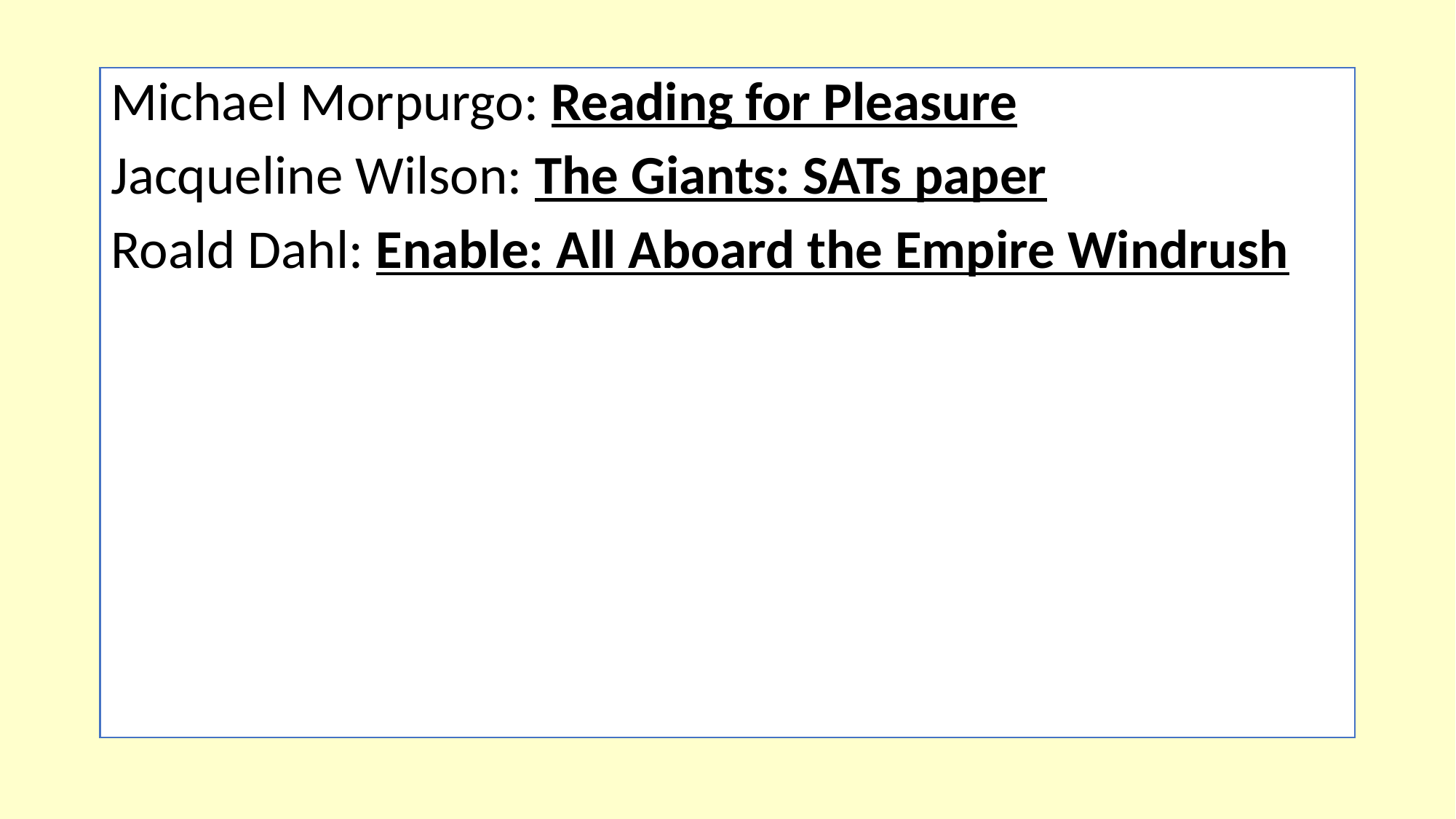

Michael Morpurgo: Reading for Pleasure
Jacqueline Wilson: The Giants: SATs paper
Roald Dahl: Enable: All Aboard the Empire Windrush